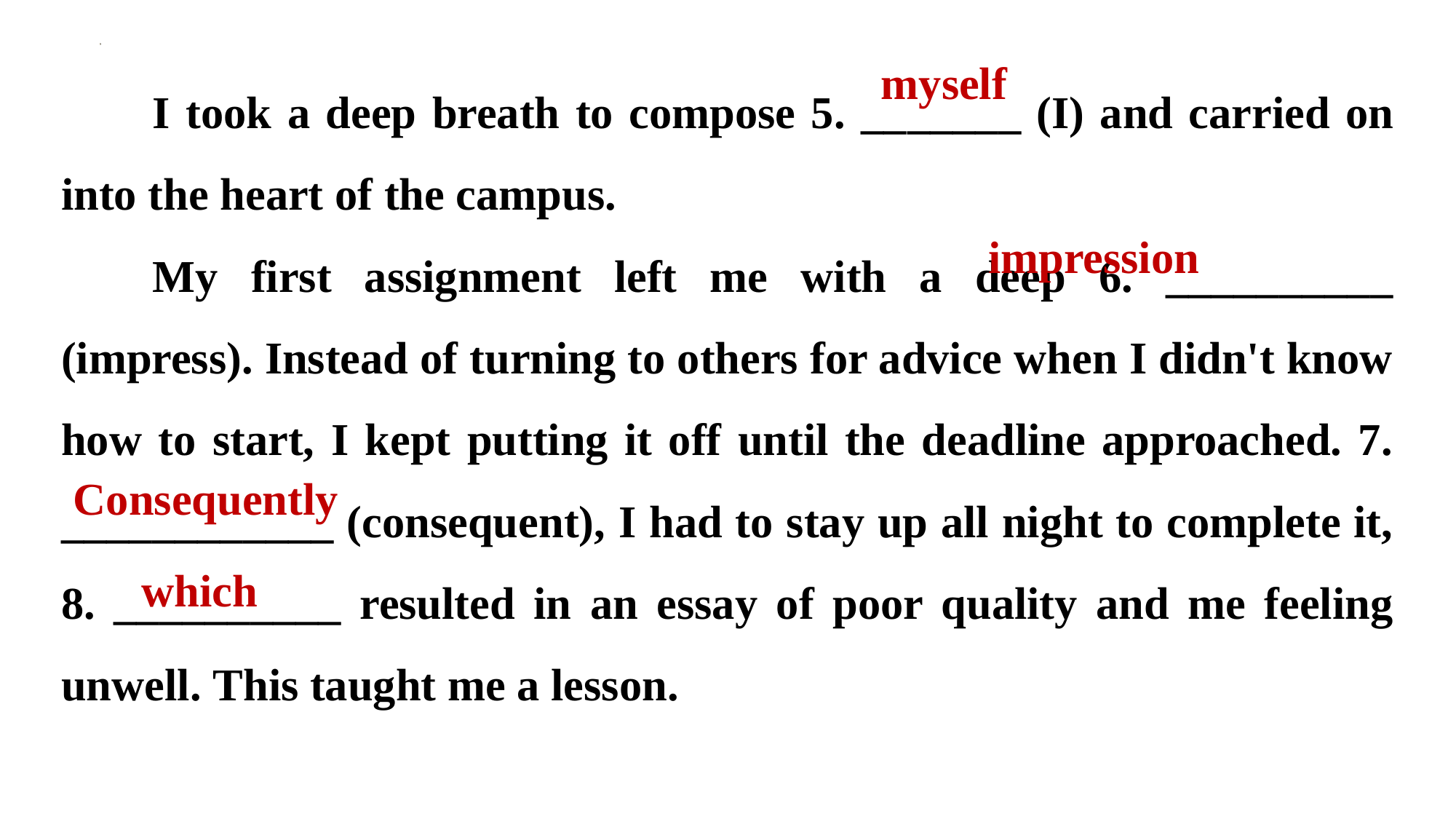

I took a deep breath to compose 5. _______ (I) and carried on into the heart of the campus.
My first assignment left me with a deep 6. __________ (impress). Instead of turning to others for advice when I didn't know how to start, I kept putting it off until the deadline approached. 7. ____________ (consequent), I had to stay up all night to complete it, 8. __________ resulted in an essay of poor quality and me feeling unwell. This taught me a lesson.

myself
impression
Consequently
which